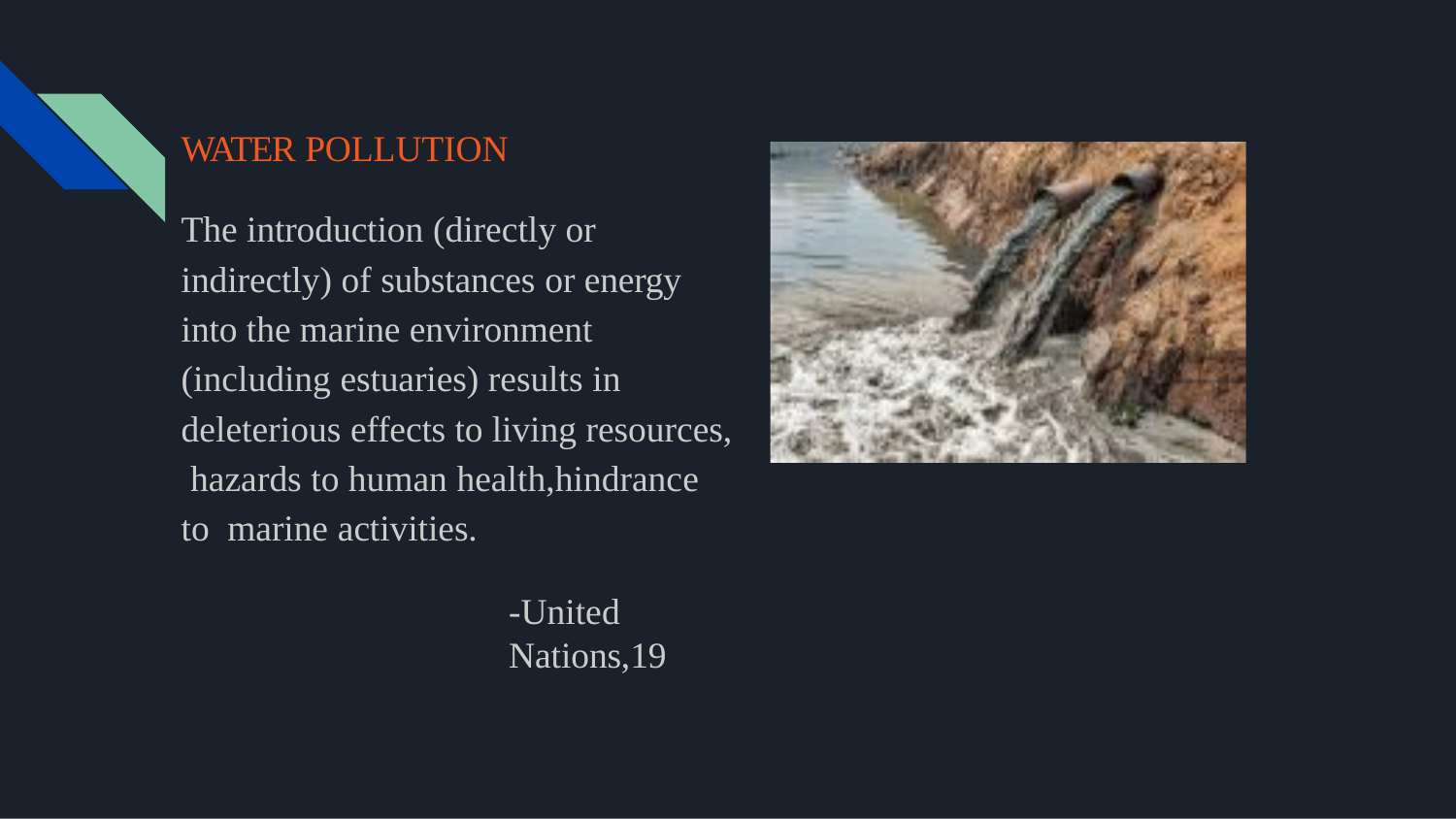

WATER POLLUTION
The introduction (directly or  indirectly) of substances or energy  into the marine environment  (including estuaries) results in  deleterious effects to living resources,  hazards to human health,hindrance to  marine activities.

-United Nations,19